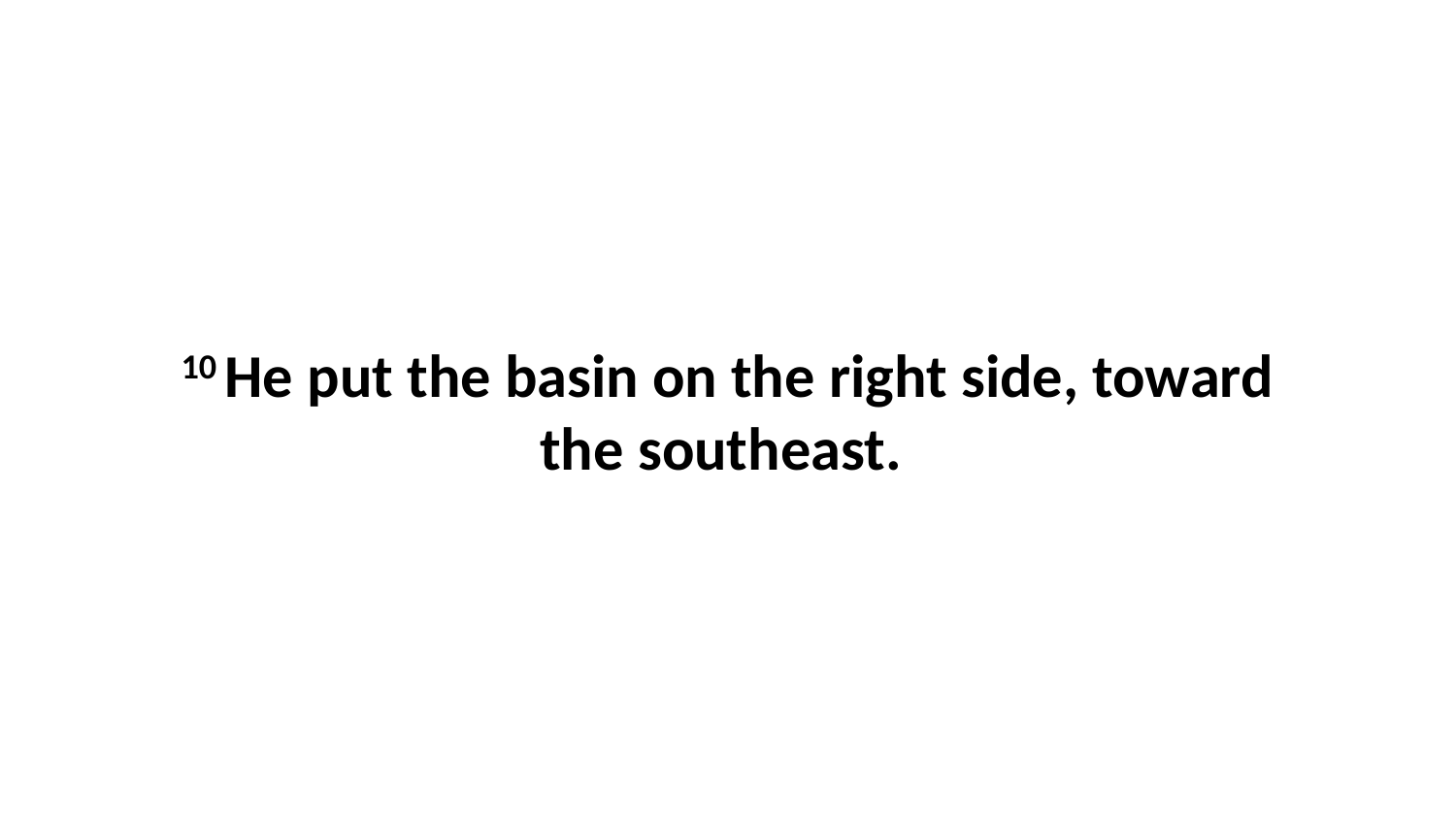

10 He put the basin on the right side, toward the southeast.